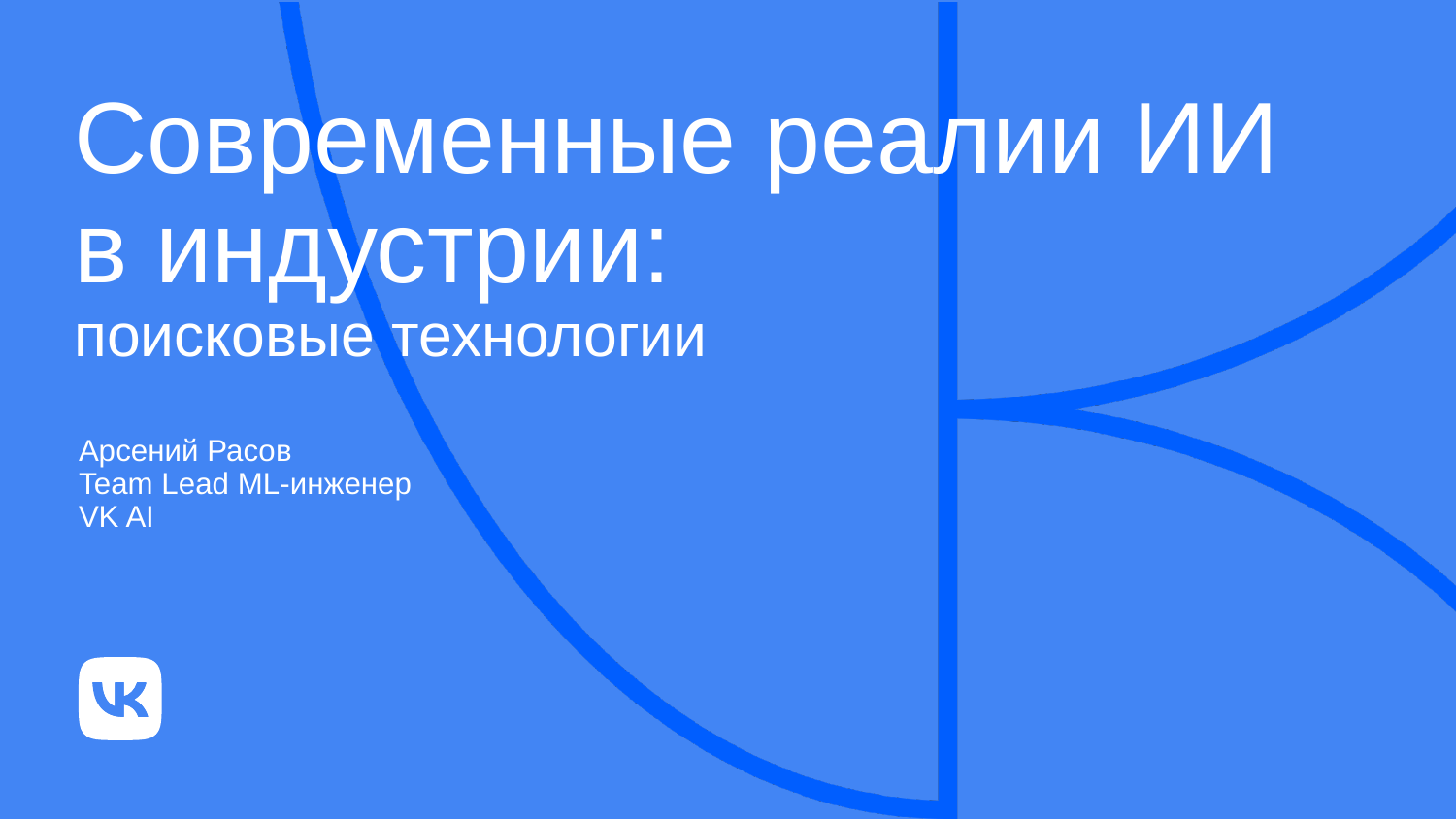

# Современные реалии ИИ в индустрии: поисковые технологии
Арсений Расов
Team Lead ML-инженер
VK AI